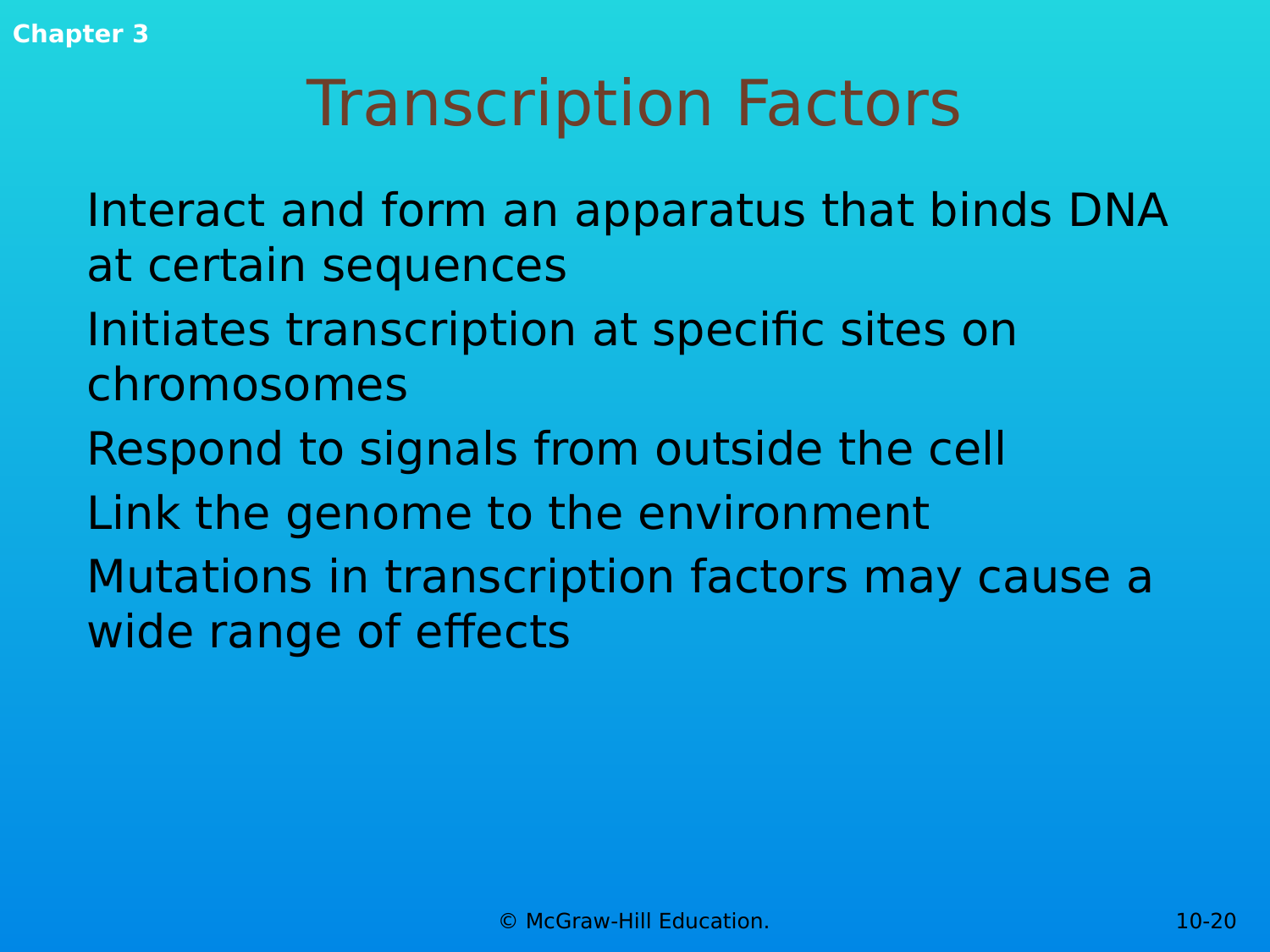

# Transcription Factors
Interact and form an apparatus that binds DNA at certain sequences
Initiates transcription at specific sites on chromosomes
Respond to signals from outside the cell
Link the genome to the environment
Mutations in transcription factors may cause a wide range of effects